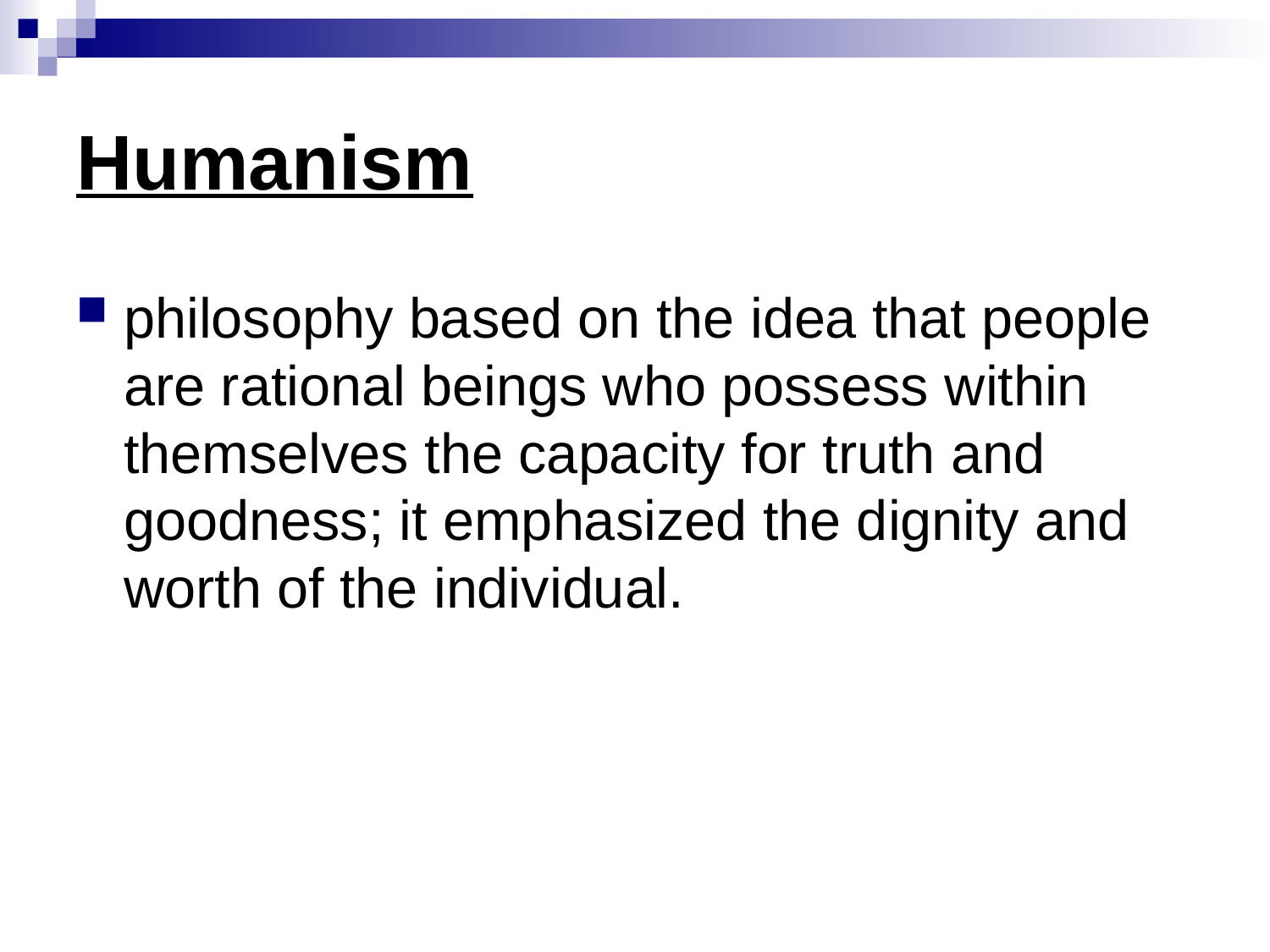

# Humanism
philosophy based on the idea that people are rational beings who possess within themselves the capacity for truth and goodness; it emphasized the dignity and worth of the individual.